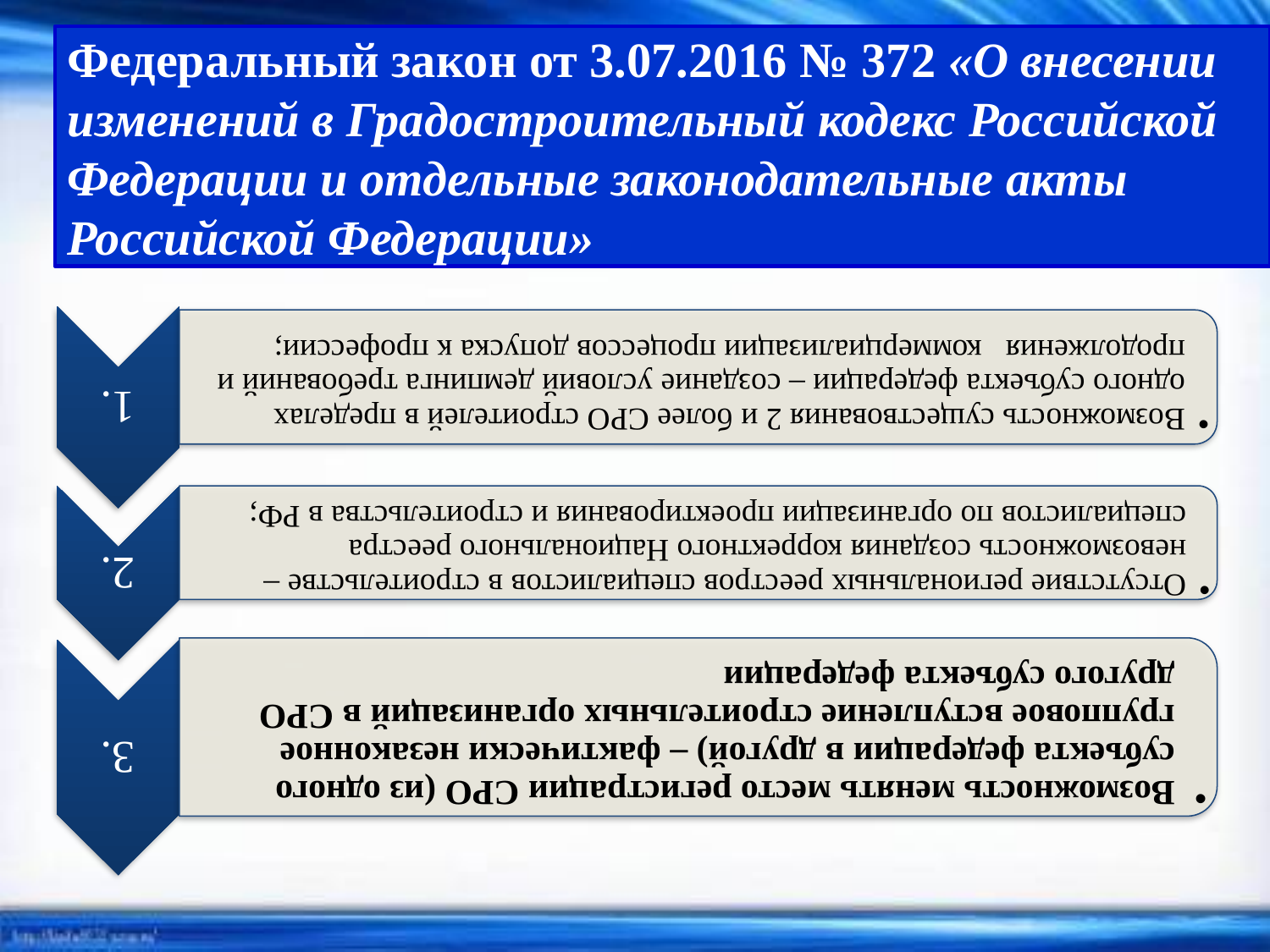

Федеральный закон от 3.07.2016 № 372 «О внесении изменений в Градостроительный кодекс Российской Федерации и отдельные законодательные акты Российской Федерации»
1.
Возможность существования 2 и более СРО строителей в пределах одного субъекта федерации – создание условий демпинга требований и продолжения   коммерциализации процессов допуска к профессии;
2.
Отсутствие региональных реестров специалистов в строительстве – невозможность создания корректного Национального реестра специалистов по организации проектирования и строительства в РФ;
3.
Возможность менять место регистрации СРО (из одного субъекта федерации в другой) – фактически незаконное групповое вступление строительных организаций в СРО другого субъекта федерации